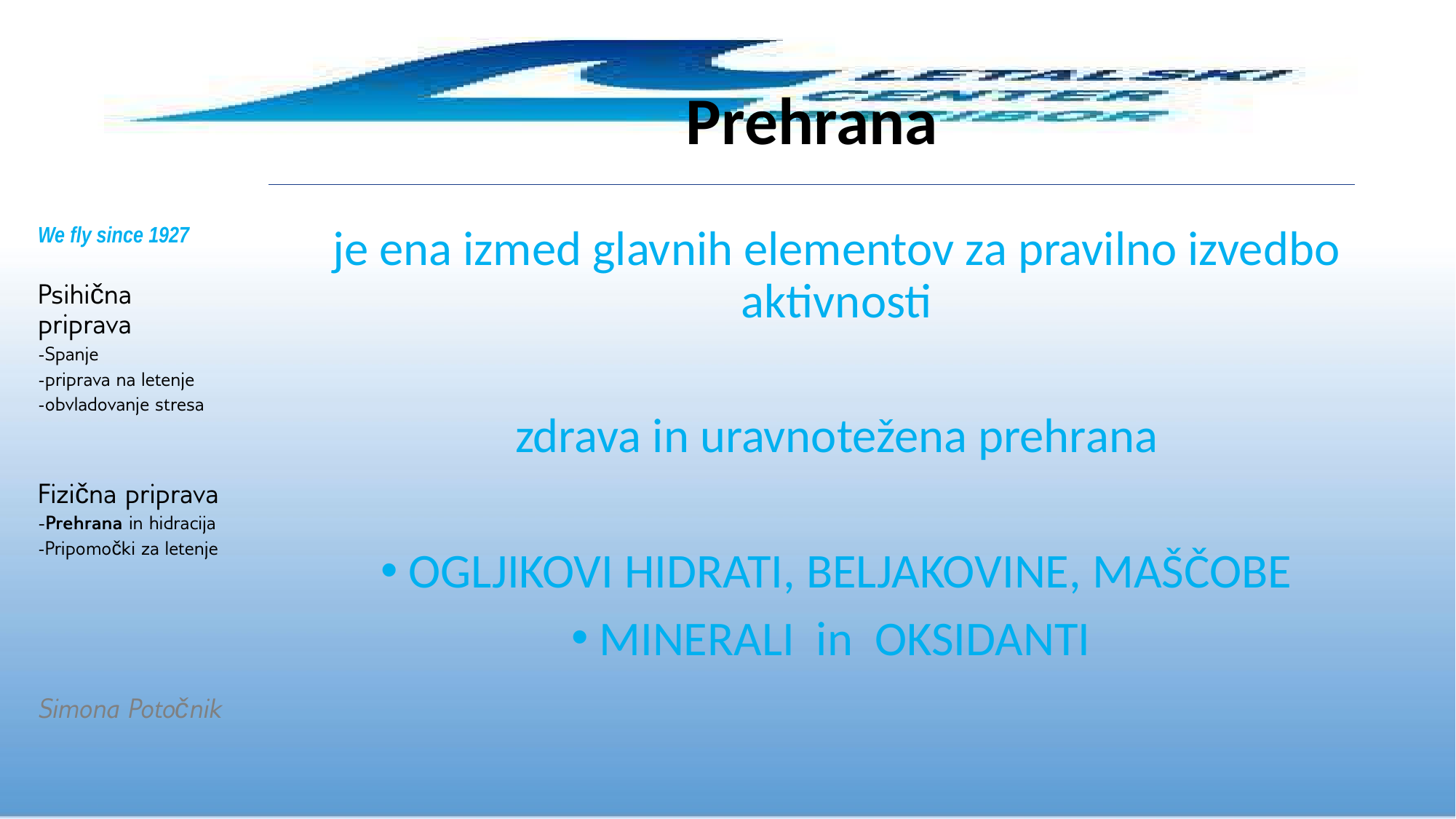

# Prehrana
We fly since 1927

Psihična priprava
-Spanje
-priprava na letenje
-obvladovanje stresa

Fizična priprava
-Prehrana in hidracija
-Pripomočki za letenje

Simona Potočnik

je ena izmed glavnih elementov za pravilno izvedbo aktivnosti

zdrava in uravnotežena prehrana

OGLJIKOVI HIDRATI, BELJAKOVINE, MAŠČOBE
MINERALI  in  OKSIDANTI